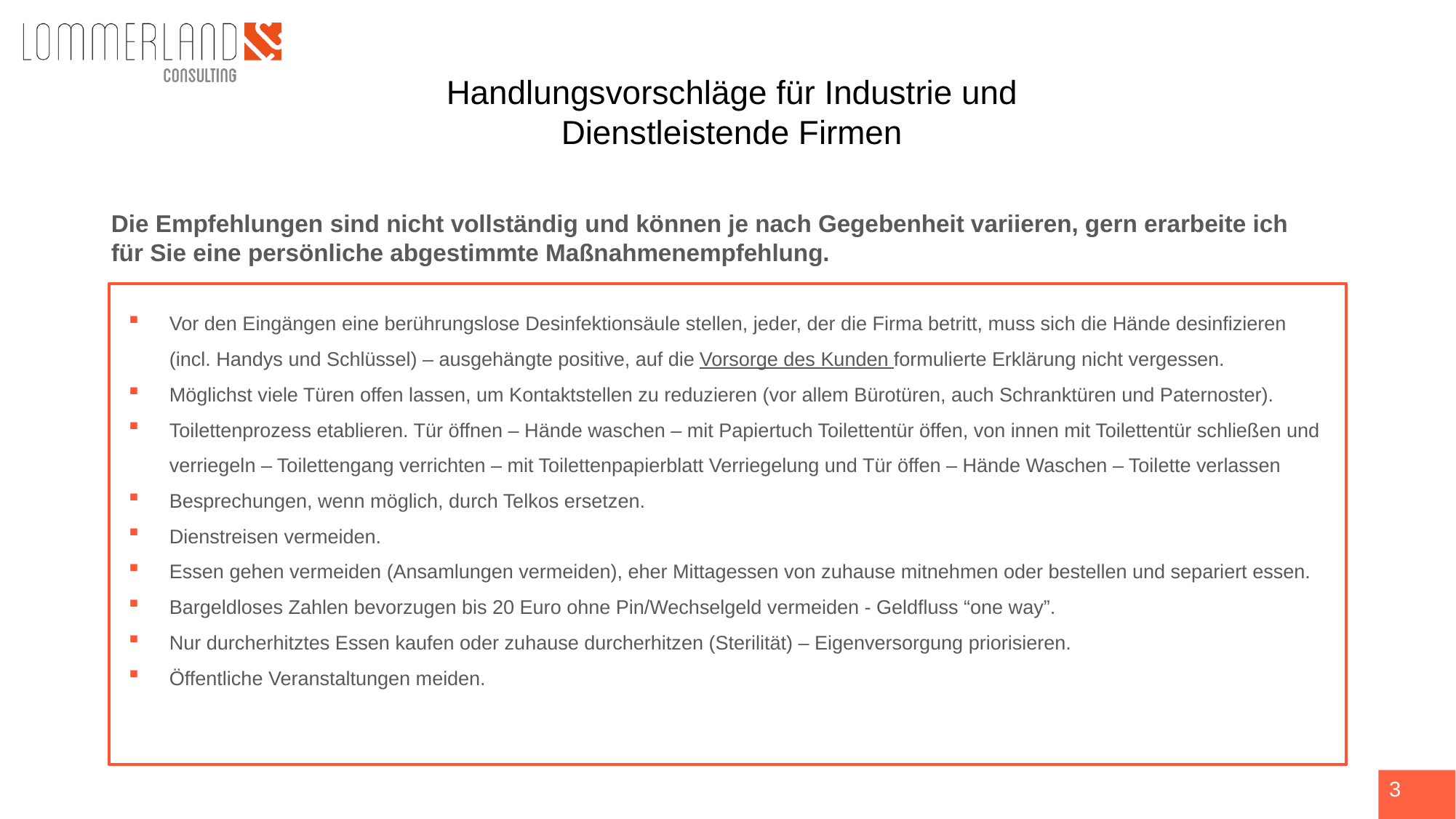

Handlungsvorschläge für Industrie und Dienstleistende Firmen
Die Empfehlungen sind nicht vollständig und können je nach Gegebenheit variieren, gern erarbeite ich für Sie eine persönliche abgestimmte Maßnahmenempfehlung.

Vor den Eingängen eine berührungslose Desinfektionsäule stellen, jeder, der die Firma betritt, muss sich die Hände desinfizieren (incl. Handys und Schlüssel) – ausgehängte positive, auf die Vorsorge des Kunden formulierte Erklärung nicht vergessen.
Möglichst viele Türen offen lassen, um Kontaktstellen zu reduzieren (vor allem Bürotüren, auch Schranktüren und Paternoster).
Toilettenprozess etablieren. Tür öffnen – Hände waschen – mit Papiertuch Toilettentür öffen, von innen mit Toilettentür schließen und verriegeln – Toilettengang verrichten – mit Toilettenpapierblatt Verriegelung und Tür öffen – Hände Waschen – Toilette verlassen
Besprechungen, wenn möglich, durch Telkos ersetzen.
Dienstreisen vermeiden.
Essen gehen vermeiden (Ansamlungen vermeiden), eher Mittagessen von zuhause mitnehmen oder bestellen und separiert essen.
Bargeldloses Zahlen bevorzugen bis 20 Euro ohne Pin/Wechselgeld vermeiden - Geldfluss “one way”.
Nur durcherhitztes Essen kaufen oder zuhause durcherhitzen (Sterilität) – Eigenversorgung priorisieren.
Öffentliche Veranstaltungen meiden.